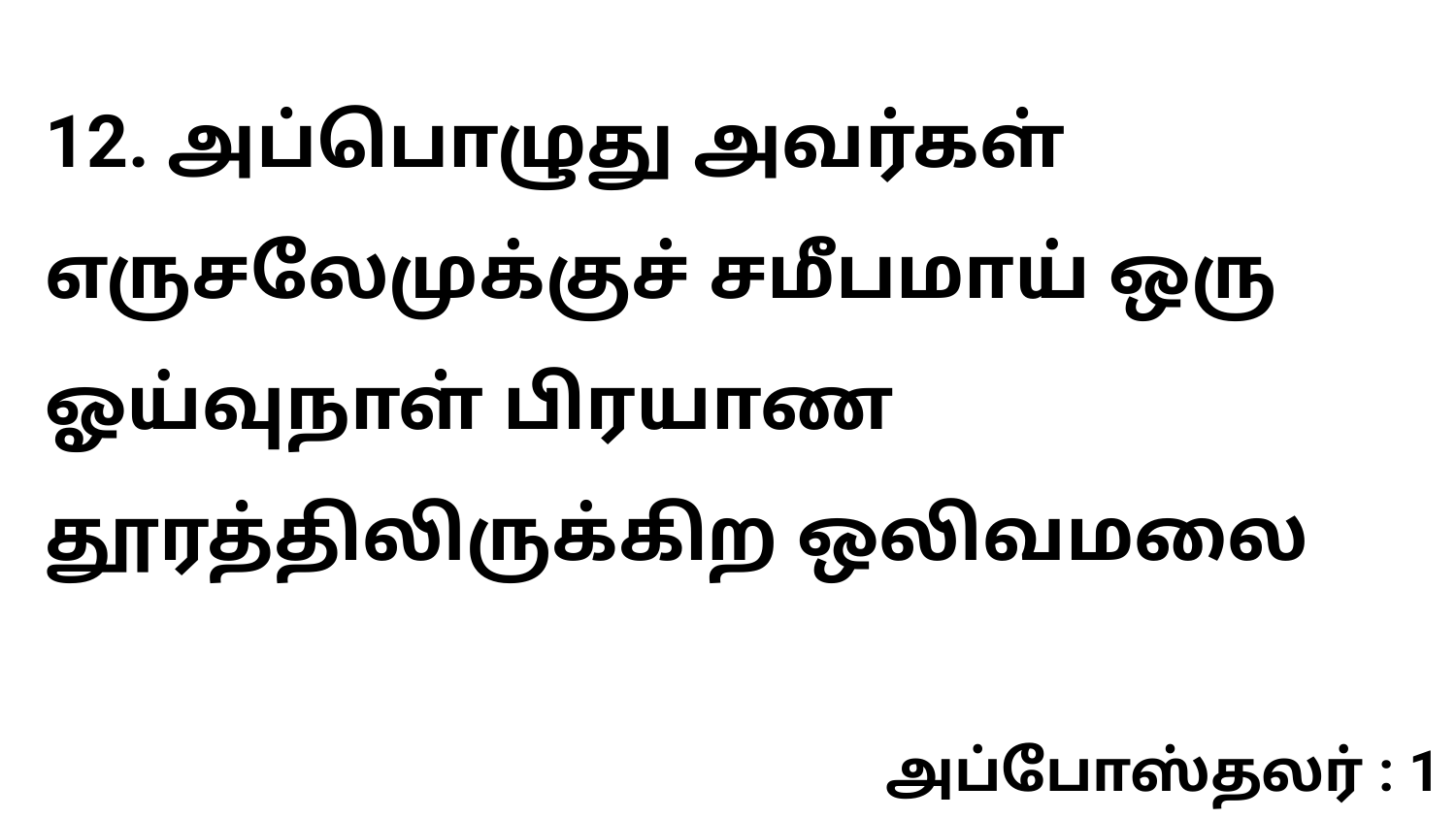

12. அப்பொழுது அவர்கள் எருசலேமுக்குச் சமீபமாய் ஒரு ஓய்வுநாள் பிரயாண தூரத்திலிருக்கிற ஒலிவமலை
அப்போஸ்தலர் : 1